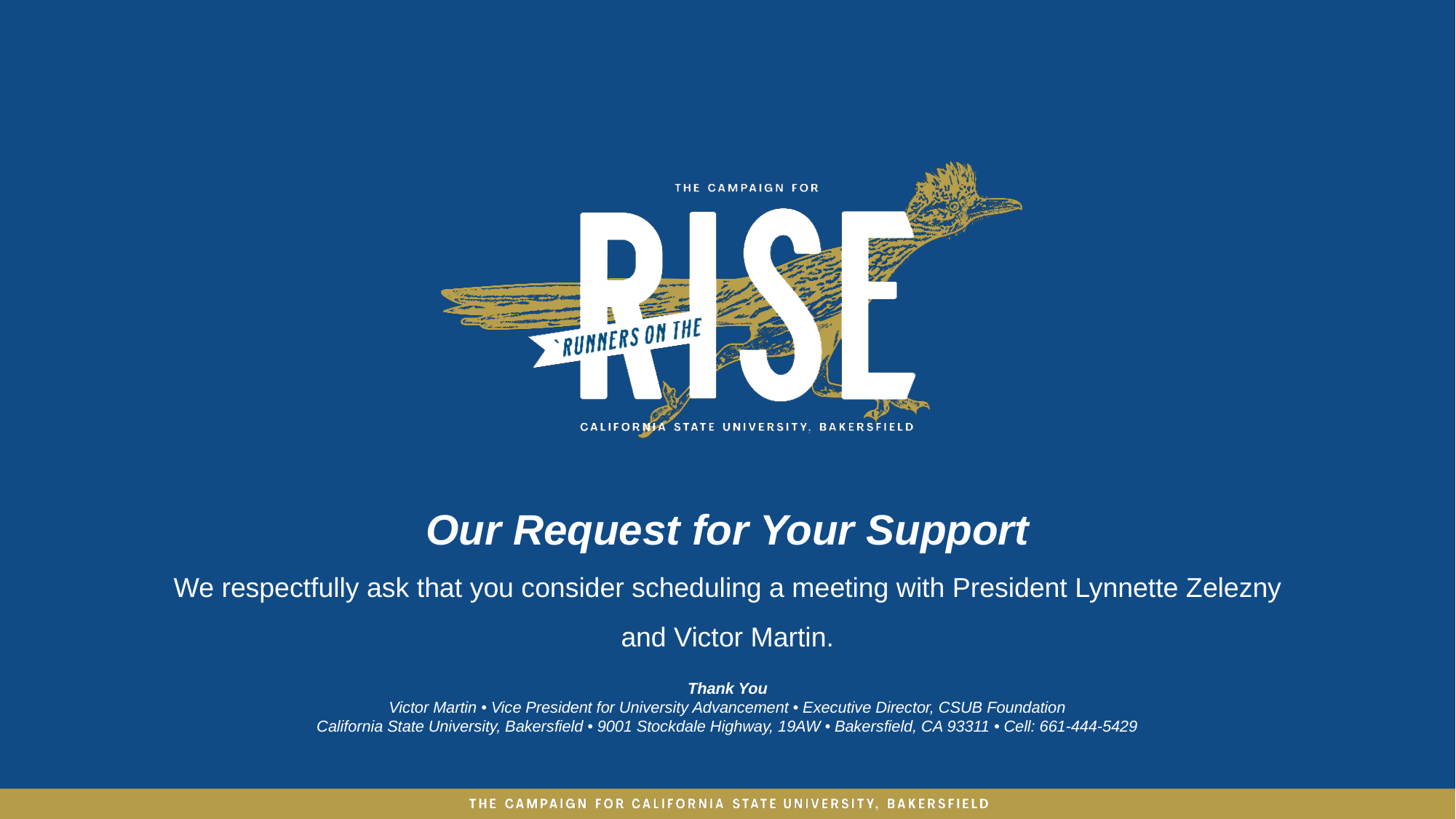

# Our Request for Your Support We respectfully ask that you consider scheduling a meeting with President Lynnette Zelezny and Victor Martin.
Thank You
Victor Martin • Vice President for University Advancement • Executive Director, CSUB Foundation
California State University, Bakersfield • 9001 Stockdale Highway, 19AW • Bakersfield, CA 93311 • Cell: 661-444-5429